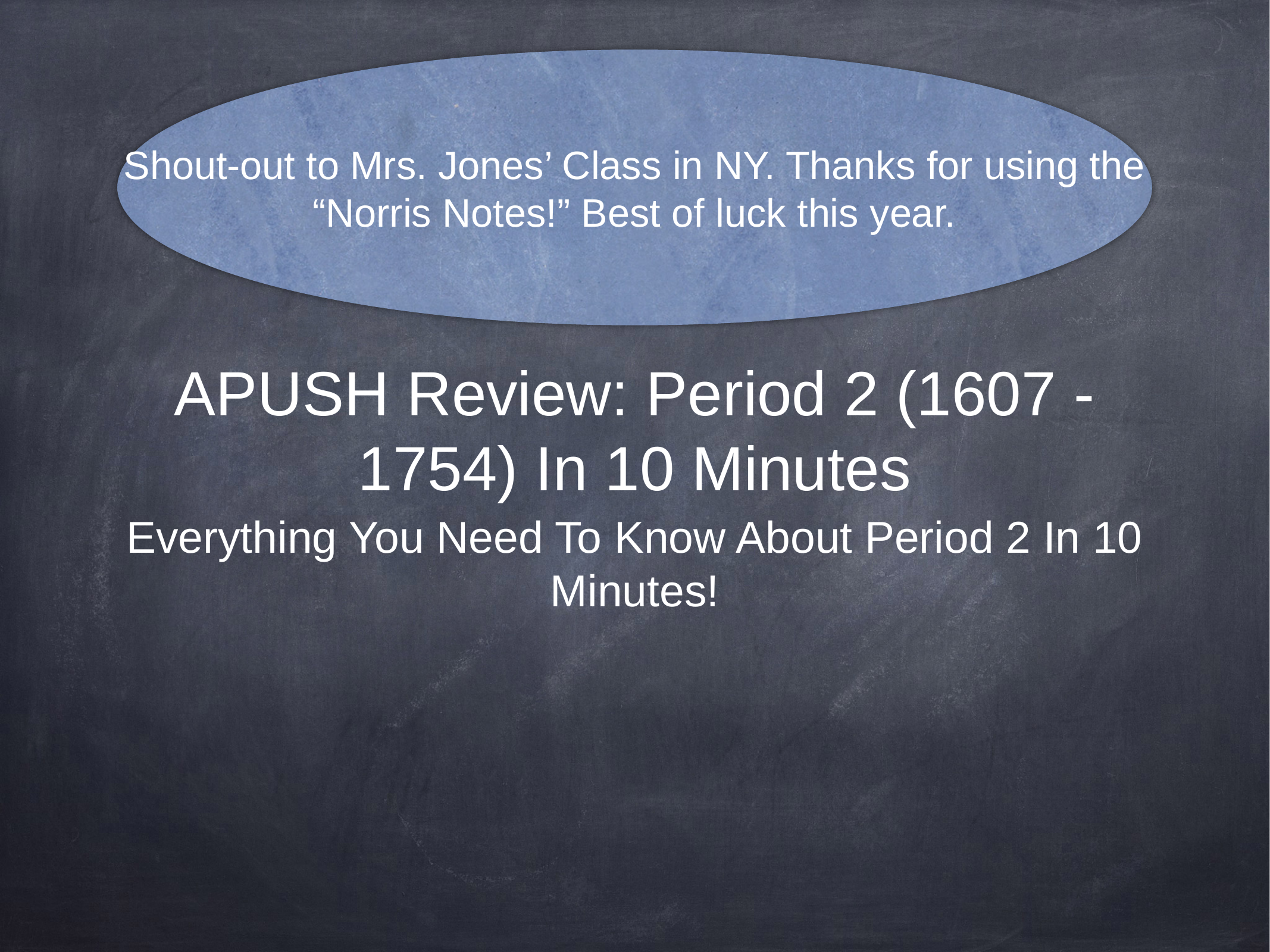

Shout-out to Mrs. Jones’ Class in NY. Thanks for using the “Norris Notes!” Best of luck this year.
# APUSH Review: Period 2 (1607 - 1754) In 10 Minutes
Everything You Need To Know About Period 2 In 10 Minutes!